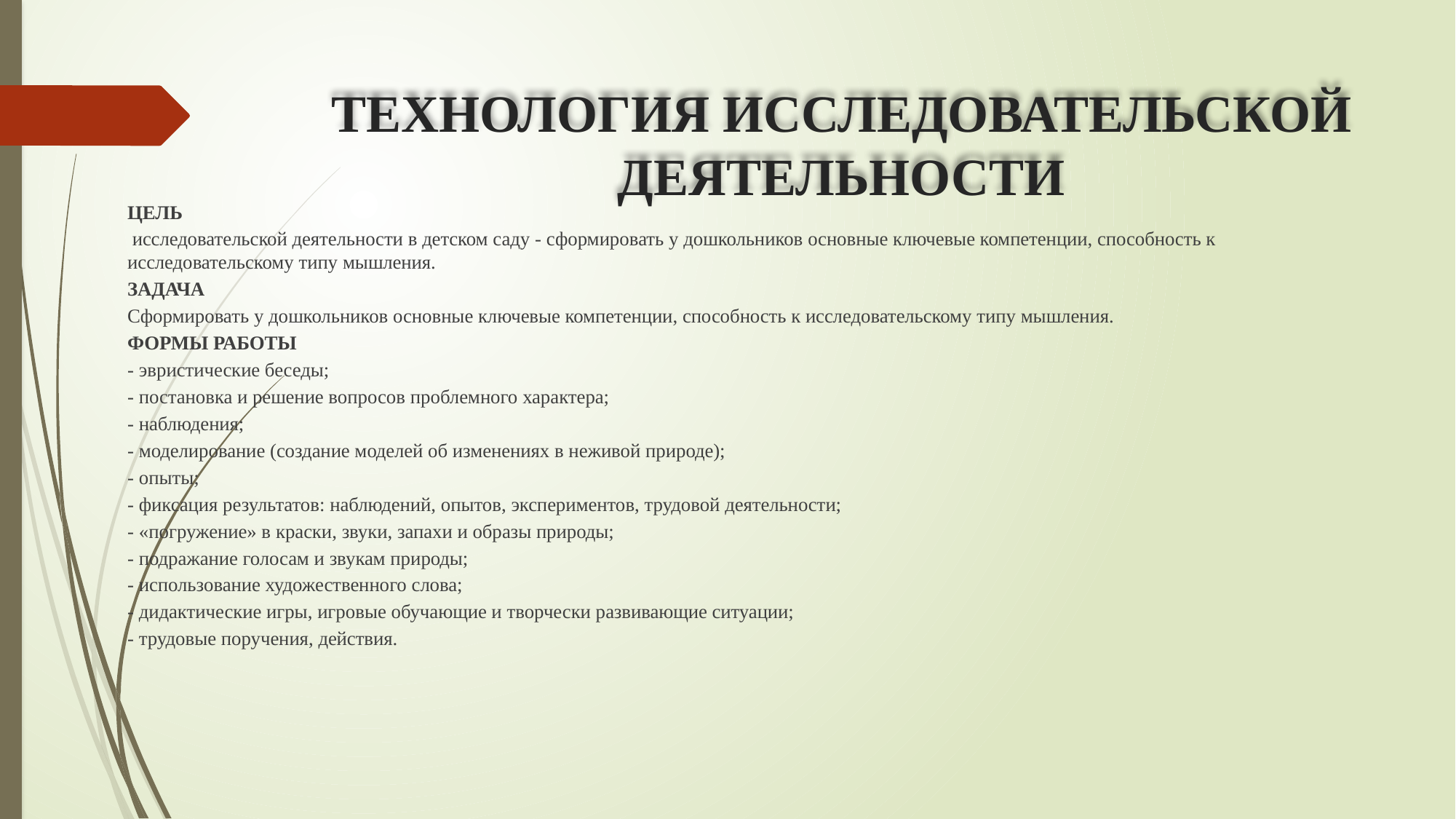

# ТЕХНОЛОГИЯ ИССЛЕДОВАТЕЛЬСКОЙ ДЕЯТЕЛЬНОСТИ
ЦЕЛЬ
 исследовательской деятельности в детском саду - сформировать у дошкольников основные ключевые компетенции, способность к исследовательскому типу мышления.
ЗАДАЧА
Сформировать у дошкольников основные ключевые компетенции, способность к исследовательскому типу мышления.
ФОРМЫ РАБОТЫ
- эвристические беседы;
- постановка и решение вопросов проблемного характера;
- наблюдения;
- моделирование (создание моделей об изменениях в неживой природе);
- опыты;
- фиксация результатов: наблюдений, опытов, экспериментов, трудовой деятельности;
- «погружение» в краски, звуки, запахи и образы природы;
- подражание голосам и звукам природы;
- использование художественного слова;
- дидактические игры, игровые обучающие и творчески развивающие ситуации;
- трудовые поручения, действия.